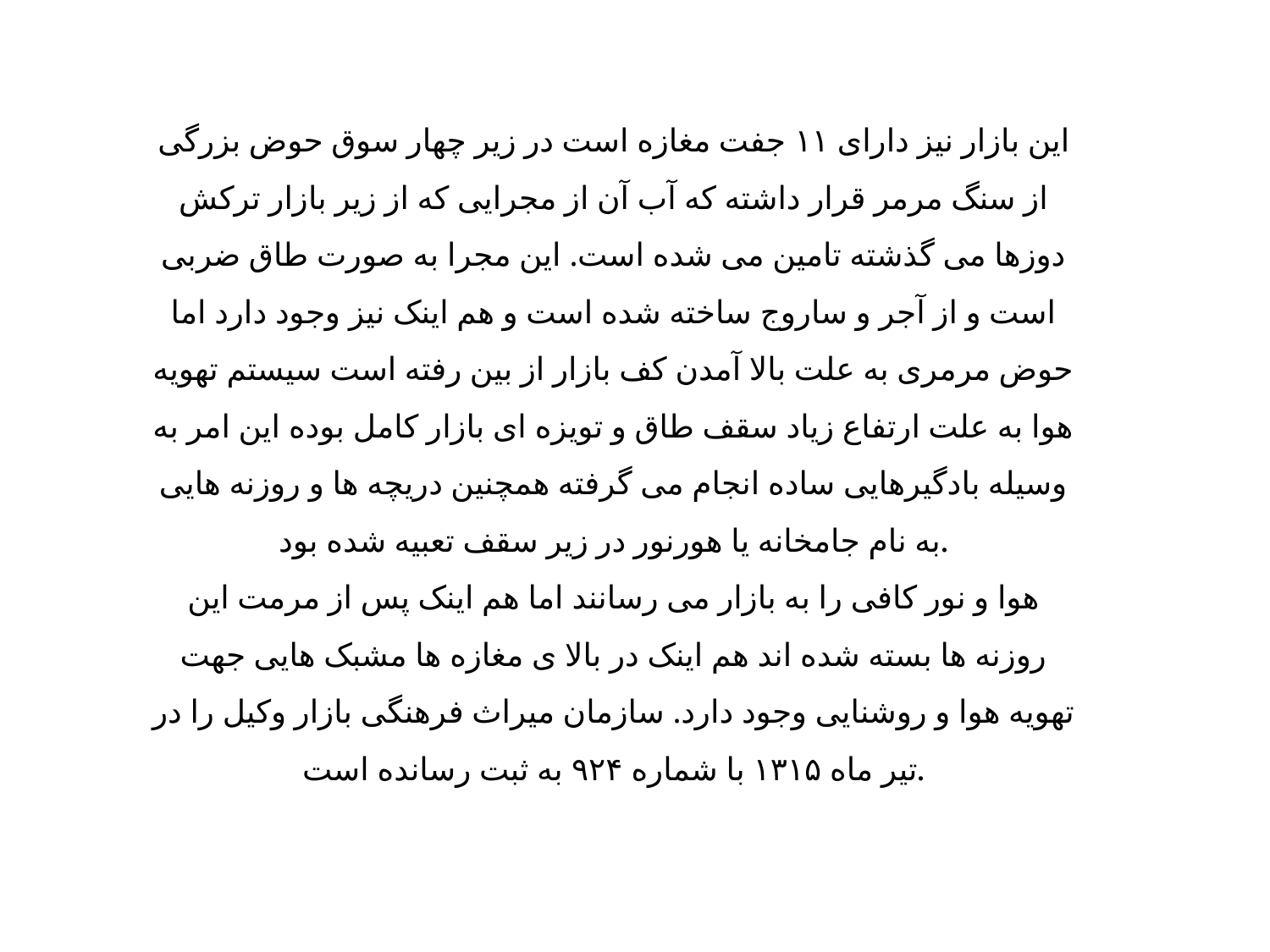

این بازار نیز دارای ۱۱ جفت مغازه است در زیر چهار سوق حوض بزرگی از سنگ مرمر قرار داشته که آب آن از مجرایی که از زیر بازار ترکش دوزها می گذشته تامین می شده است. این مجرا به صورت طاق ضربی است و از آجر و ساروج ساخته شده است و هم اینک نیز وجود دارد اما حوض مرمری به علت بالا آمدن کف بازار از بین رفته است سیستم تهویه هوا به علت ارتفاع زیاد سقف طاق و تویزه ای بازار کامل بوده این امر به وسیله بادگیرهایی ساده انجام می گرفته همچنین دریچه ها و روزنه هایی به نام جامخانه یا هورنور در زیر سقف تعبیه شده بود.
هوا و نور کافی را به بازار می رسانند اما هم اینک پس از مرمت این روزنه ها بسته شده اند هم اینک در بالا ی مغازه ها مشبک هایی جهت تهویه هوا و روشنایی وجود دارد. سازمان میراث فرهنگی بازار وکیل را در تیر ماه ۱۳۱۵ با شماره ۹۲۴ به ثبت رسانده است.
29